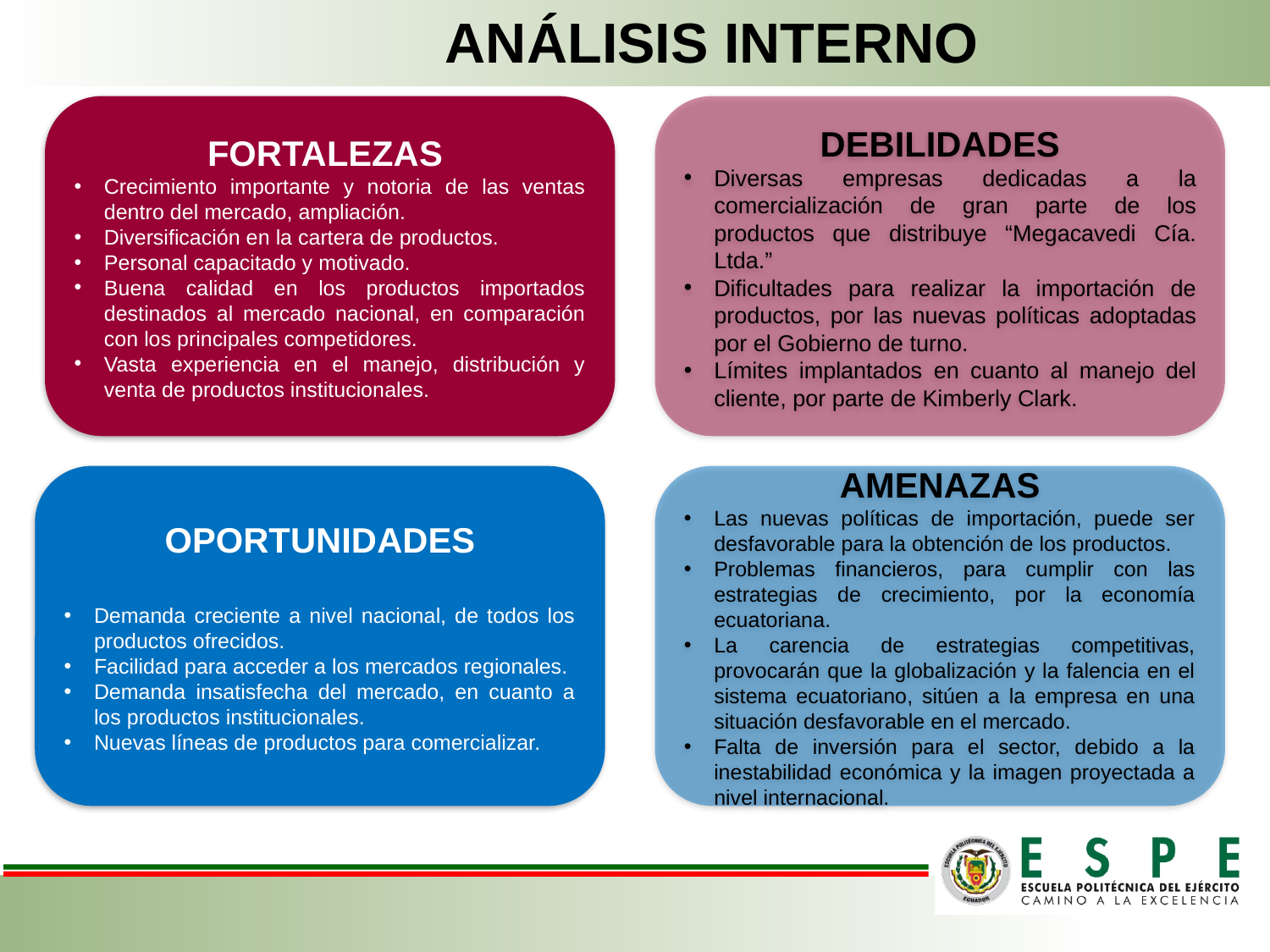

ANÁLISIS INTERNO

FORTALEZAS
Crecimiento importante y notoria de las ventas dentro del mercado, ampliación.
Diversificación en la cartera de productos.
Personal capacitado y motivado.
Buena calidad en los productos importados destinados al mercado nacional, en comparación con los principales competidores.
Vasta experiencia en el manejo, distribución y venta de productos institucionales.
DEBILIDADES
Diversas empresas dedicadas a la comercialización de gran parte de los productos que distribuye “Megacavedi Cía. Ltda.”
Dificultades para realizar la importación de productos, por las nuevas políticas adoptadas por el Gobierno de turno.
Límites implantados en cuanto al manejo del cliente, por parte de Kimberly Clark.
OPORTUNIDADES

Demanda creciente a nivel nacional, de todos los productos ofrecidos.
Facilidad para acceder a los mercados regionales.
Demanda insatisfecha del mercado, en cuanto a los productos institucionales.
Nuevas líneas de productos para comercializar.
AMENAZAS
Las nuevas políticas de importación, puede ser desfavorable para la obtención de los productos.
Problemas financieros, para cumplir con las estrategias de crecimiento, por la economía ecuatoriana.
La carencia de estrategias competitivas, provocarán que la globalización y la falencia en el sistema ecuatoriano, sitúen a la empresa en una situación desfavorable en el mercado.
Falta de inversión para el sector, debido a la inestabilidad económica y la imagen proyectada a nivel internacional.